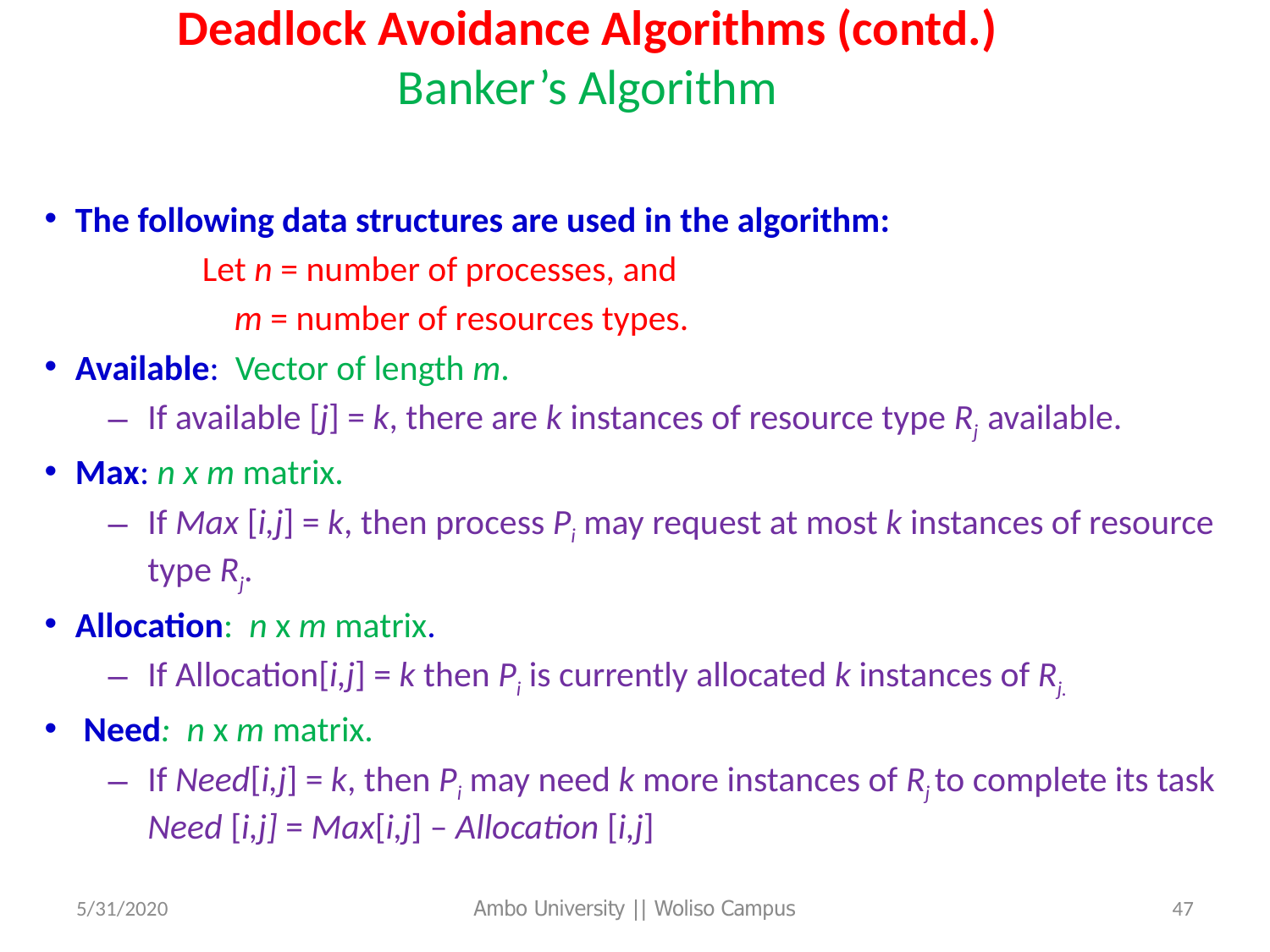

# Deadlock Avoidance Algorithms (contd.) Banker’s Algorithm
The following data structures are used in the algorithm:
		Let n = number of processes, and
		    m = number of resources types.
Available:  Vector of length m.
If available [j] = k, there are k instances of resource type Rj  available.
Max: n x m matrix.
If Max [i,j] = k, then process Pi may request at most k instances of resource type Rj.
Allocation:  n x m matrix.
If Allocation[i,j] = k then Pi is currently allocated k instances of Rj.
 Need:  n x m matrix.
If Need[i,j] = k, then Pi may need k more instances of Rj to complete its task
Need [i,j] = Max[i,j] – Allocation [i,j]
5/31/2020
47
Ambo University || Woliso Campus